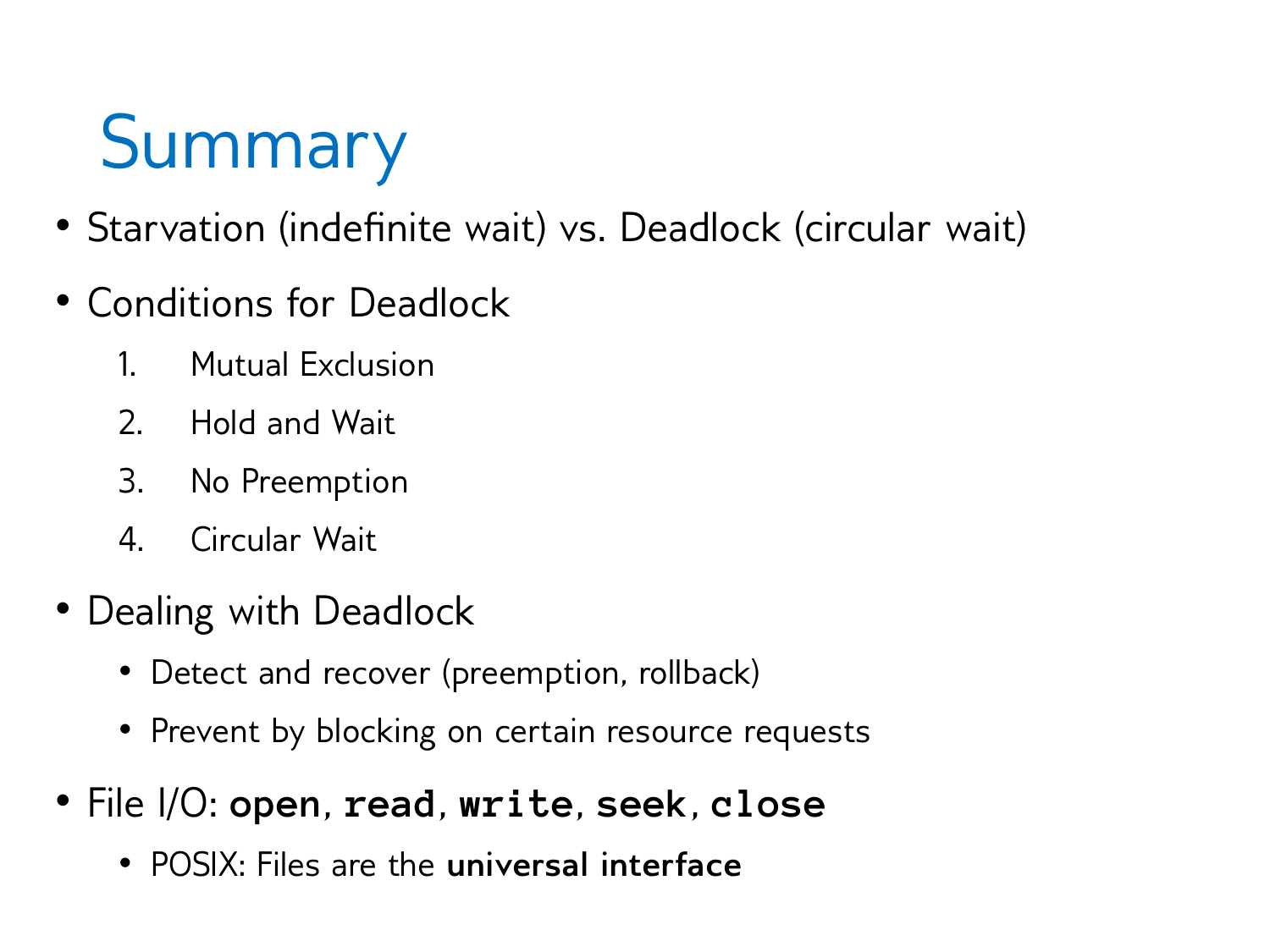

# Summary
Starvation (indefinite wait) vs. Deadlock (circular wait)
Conditions for Deadlock
Mutual Exclusion
Hold and Wait
No Preemption
Circular Wait
Dealing with Deadlock
Detect and recover (preemption, rollback)
Prevent by blocking on certain resource requests
File I/O: open, read, write, seek, close
POSIX: Files are the universal interface